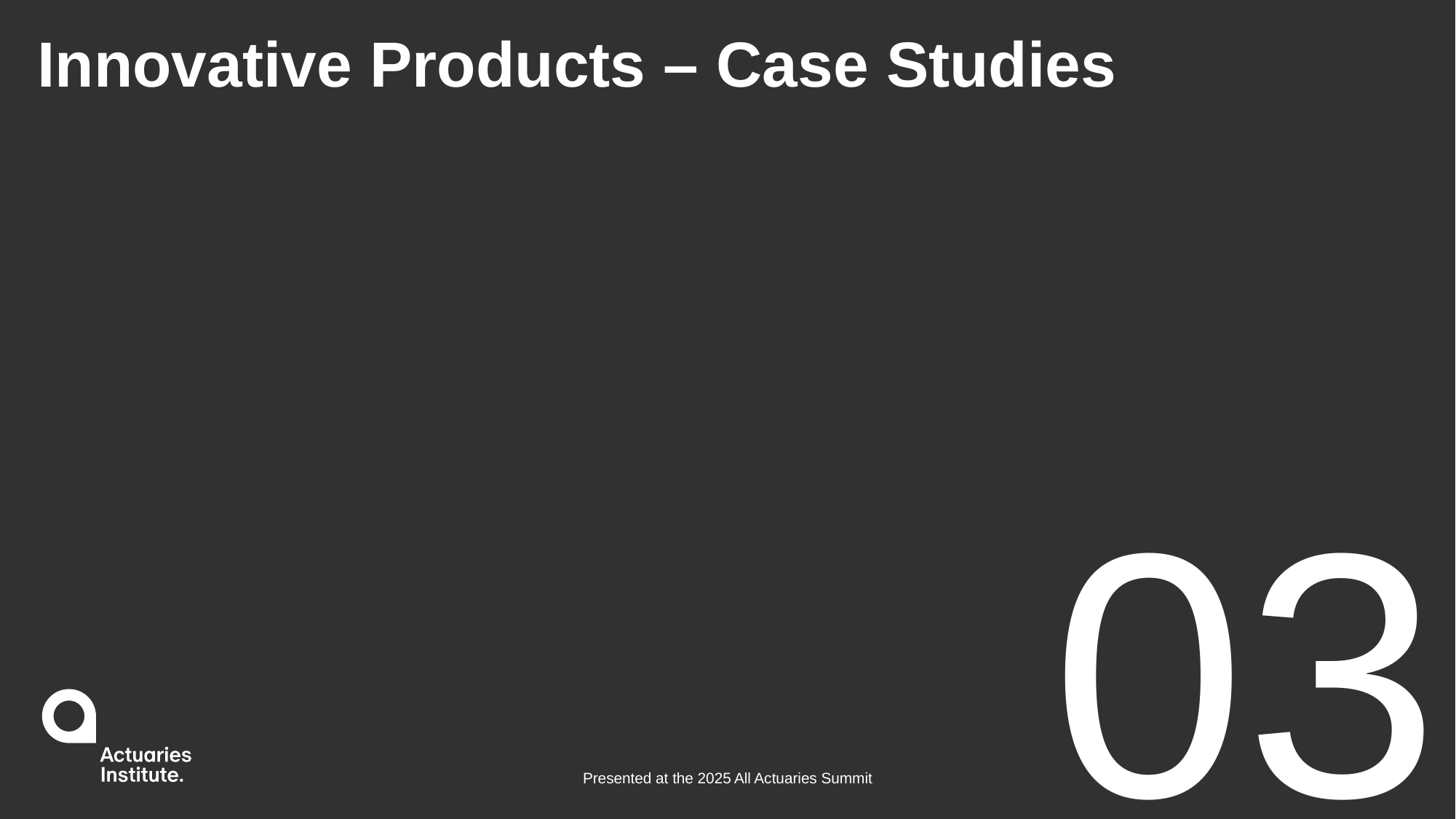

# Innovative Products – Case Studies
03
Presented at the 2025 All Actuaries Summit